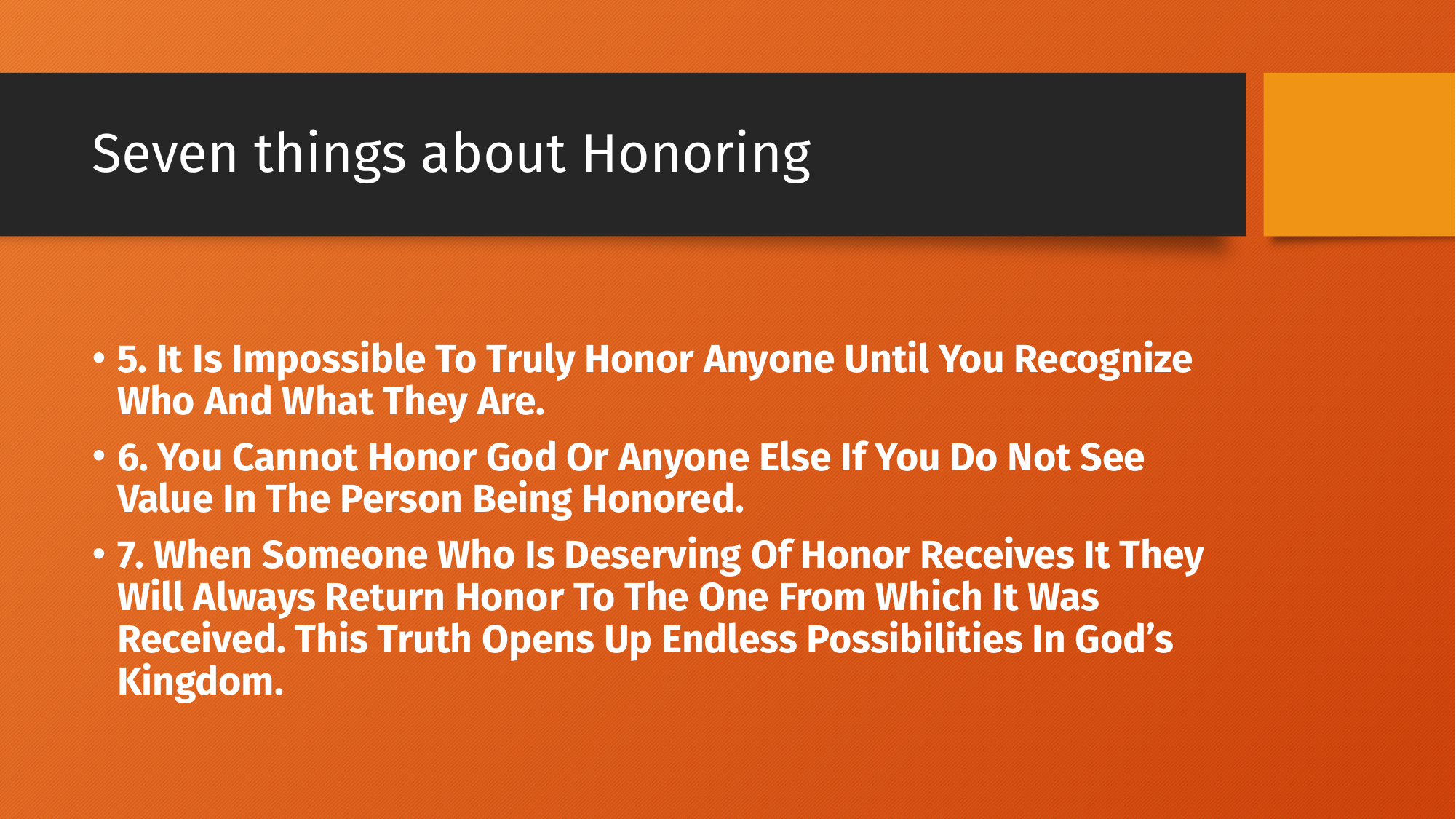

# Seven things about Honoring

5. It Is Impossible To Truly Honor Anyone Until You Recognize Who And What They Are.
6. You Cannot Honor God Or Anyone Else If You Do Not See Value In The Person Being Honored.
7. When Someone Who Is Deserving Of Honor Receives It They Will Always Return Honor To The One From Which It Was Received. This Truth Opens Up Endless Possibilities In God’s Kingdom.